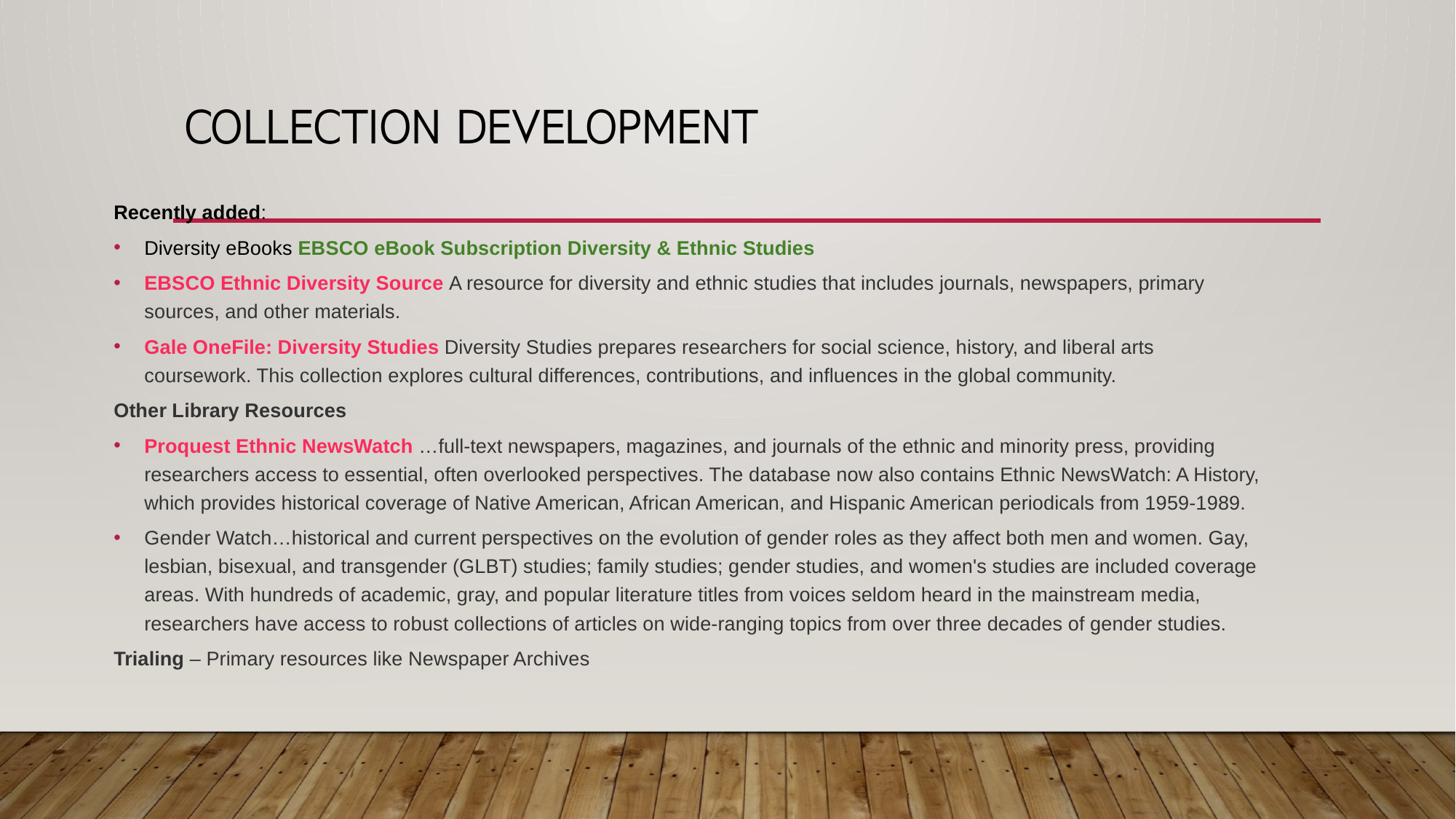

# Collection Development
Recently added:
Diversity eBooks EBSCO eBook Subscription Diversity & Ethnic Studies
EBSCO Ethnic Diversity Source A resource for diversity and ethnic studies that includes journals, newspapers, primary sources, and other materials.
Gale OneFile: Diversity Studies Diversity Studies prepares researchers for social science, history, and liberal arts coursework. This collection explores cultural differences, contributions, and influences in the global community.
Other Library Resources
Proquest Ethnic NewsWatch …full-text newspapers, magazines, and journals of the ethnic and minority press, providing researchers access to essential, often overlooked perspectives. The database now also contains Ethnic NewsWatch: A History, which provides historical coverage of Native American, African American, and Hispanic American periodicals from 1959-1989.
Gender Watch…historical and current perspectives on the evolution of gender roles as they affect both men and women. Gay, lesbian, bisexual, and transgender (GLBT) studies; family studies; gender studies, and women's studies are included coverage areas. With hundreds of academic, gray, and popular literature titles from voices seldom heard in the mainstream media, researchers have access to robust collections of articles on wide-ranging topics from over three decades of gender studies.
Trialing – Primary resources like Newspaper Archives